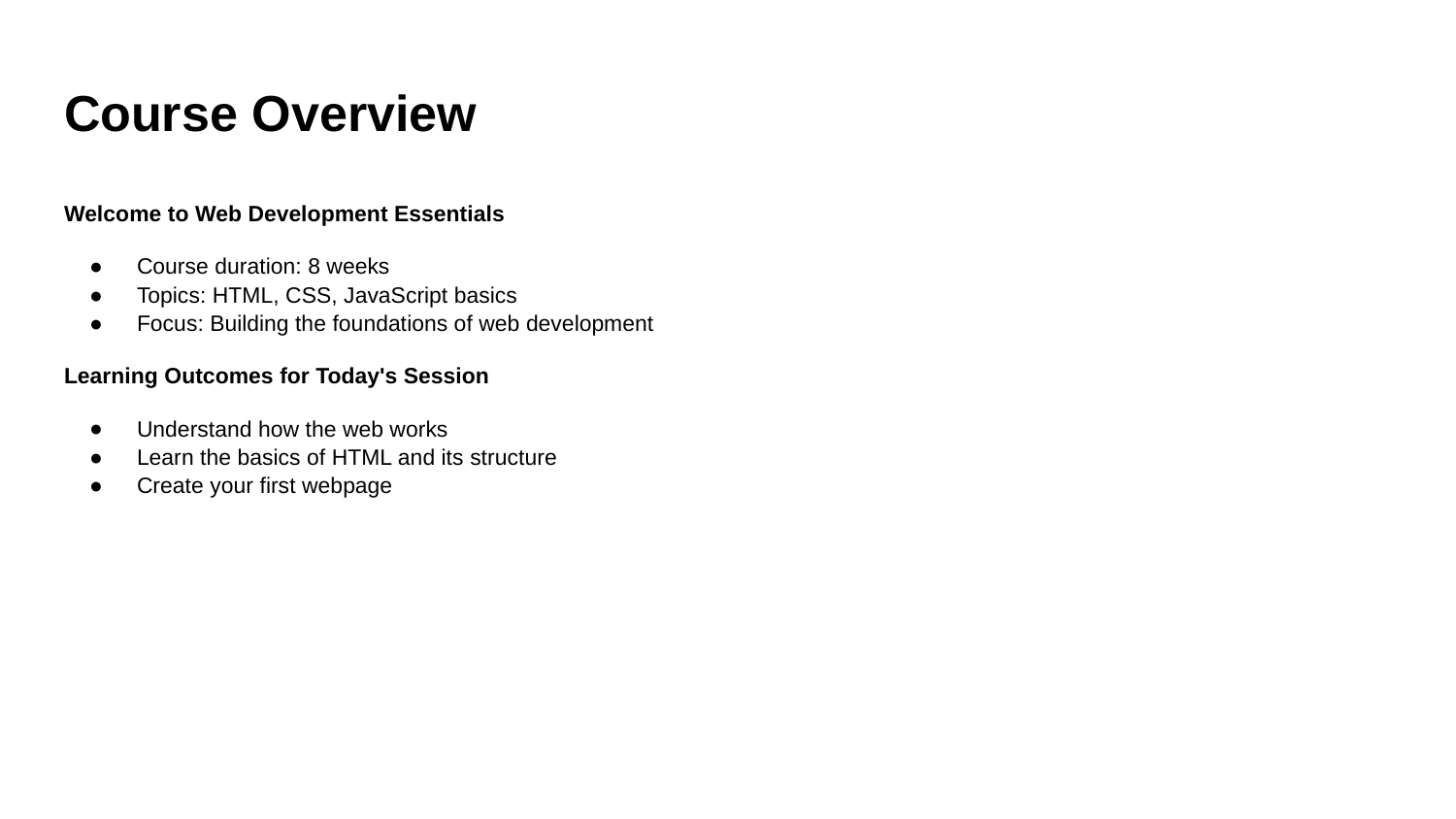

# Course Overview
Welcome to Web Development Essentials
Course duration: 8 weeks
Topics: HTML, CSS, JavaScript basics
Focus: Building the foundations of web development
Learning Outcomes for Today's Session
Understand how the web works
Learn the basics of HTML and its structure
Create your first webpage